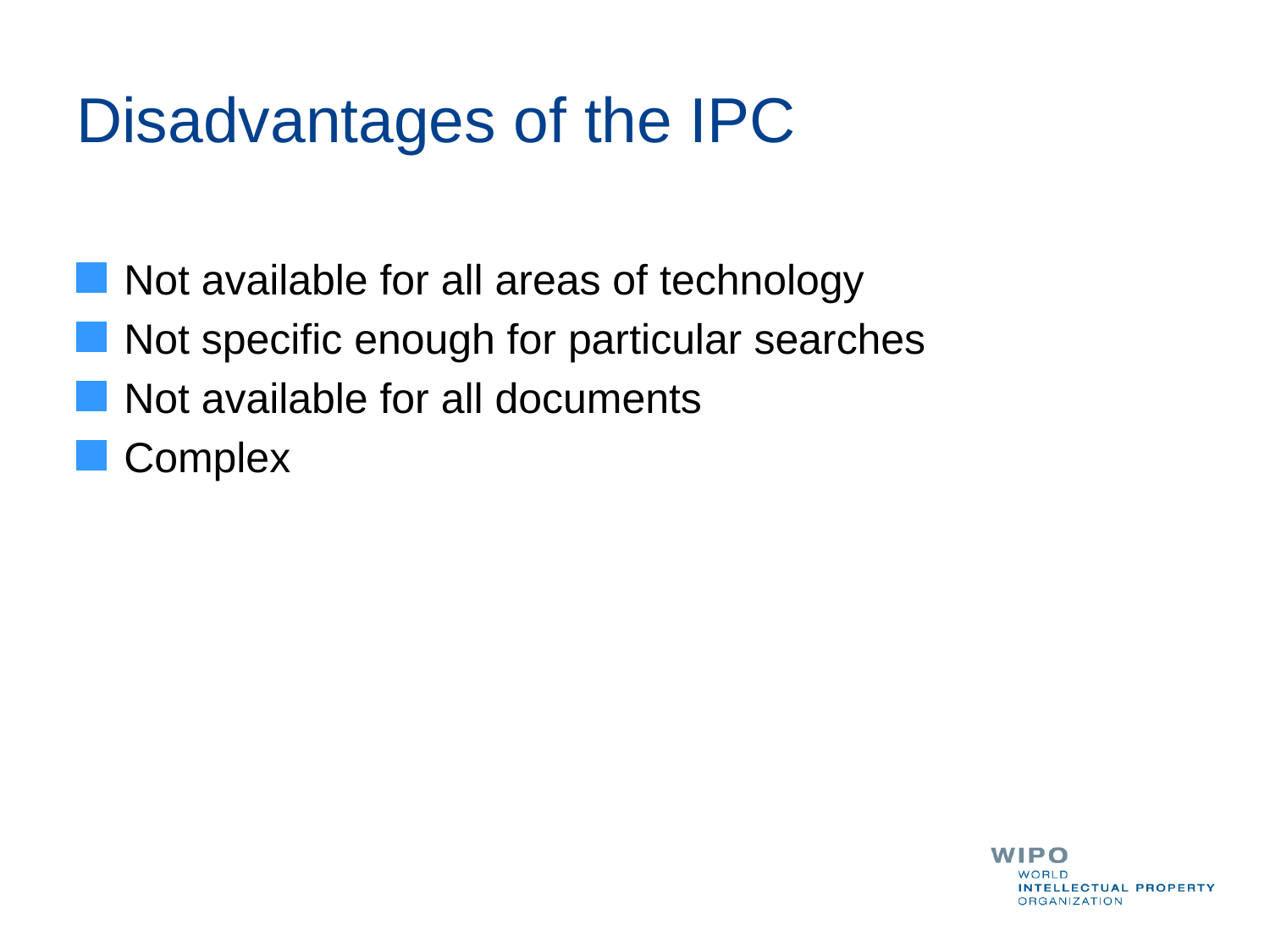

# Disadvantages of the IPC
Not available for all areas of technology
Not specific enough for particular searches
Not available for all documents
Complex